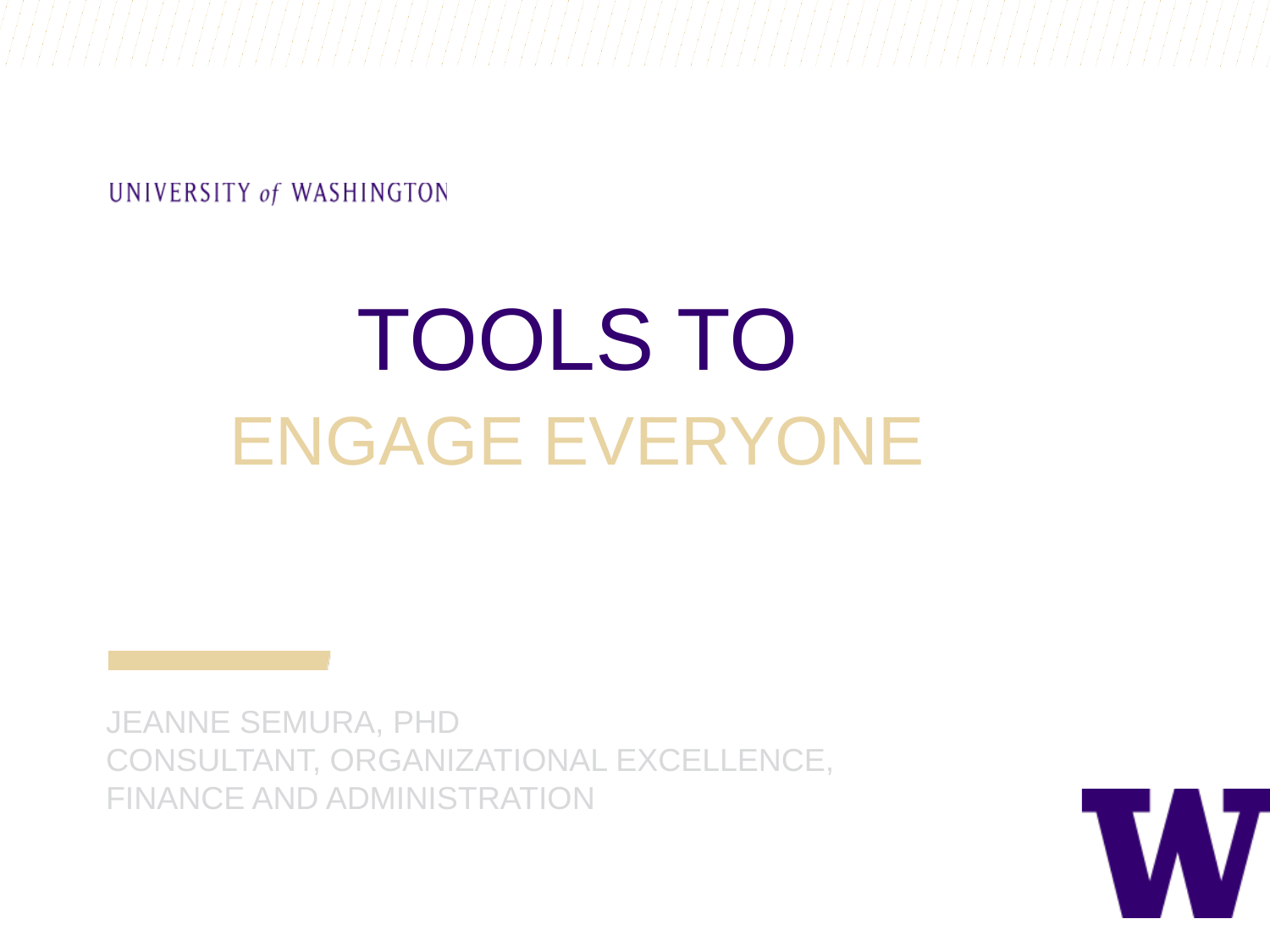

Tools to
Engage everyone
Jeanne Semura, PhD
Consultant, Organizational Excellence, Finance and Administration